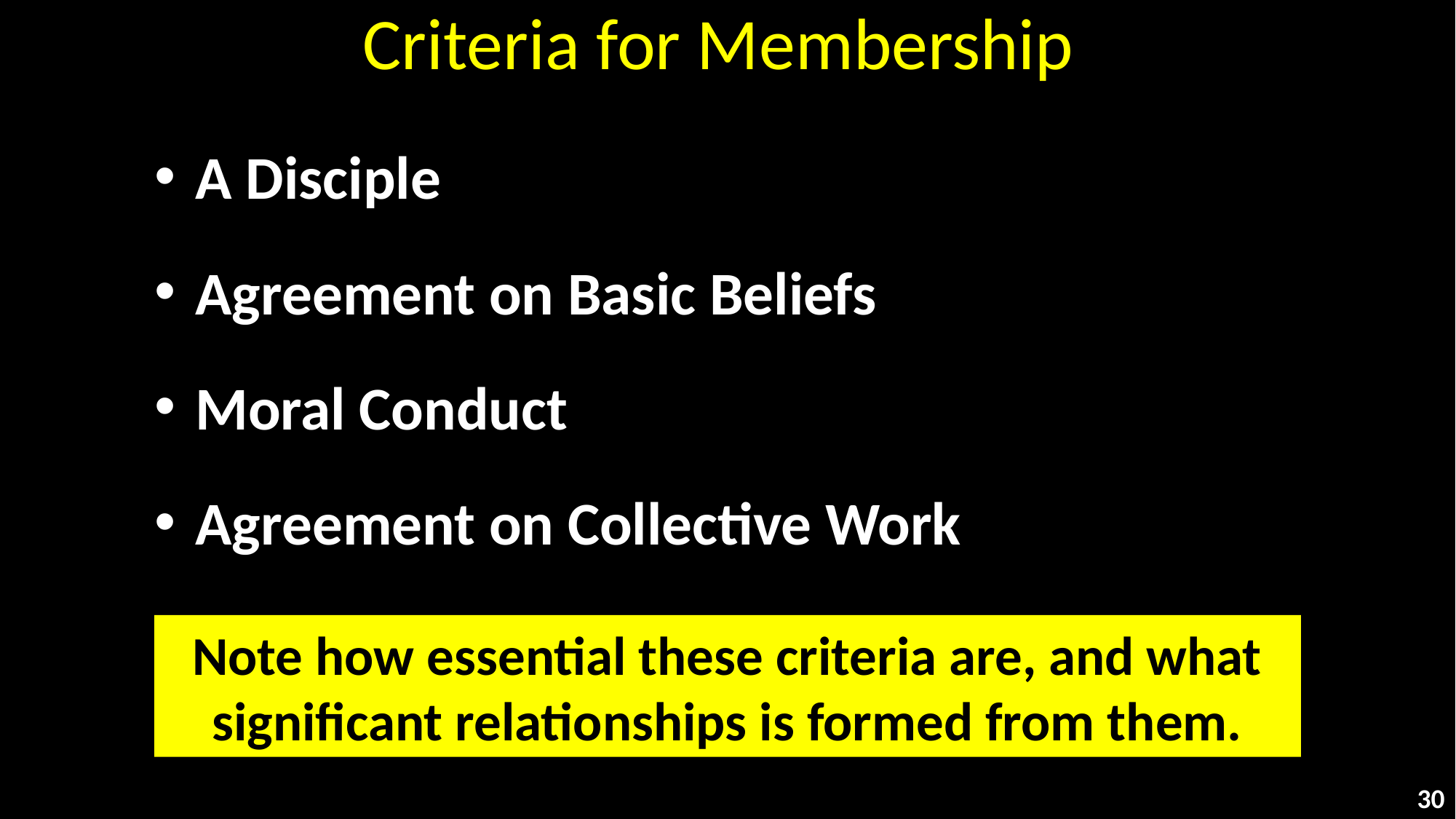

# Criteria for Membership
A Disciple
Agreement on Basic Beliefs
Moral Conduct
Agreement on Collective Work
Note how essential these criteria are, and what significant relationships is formed from them.
30